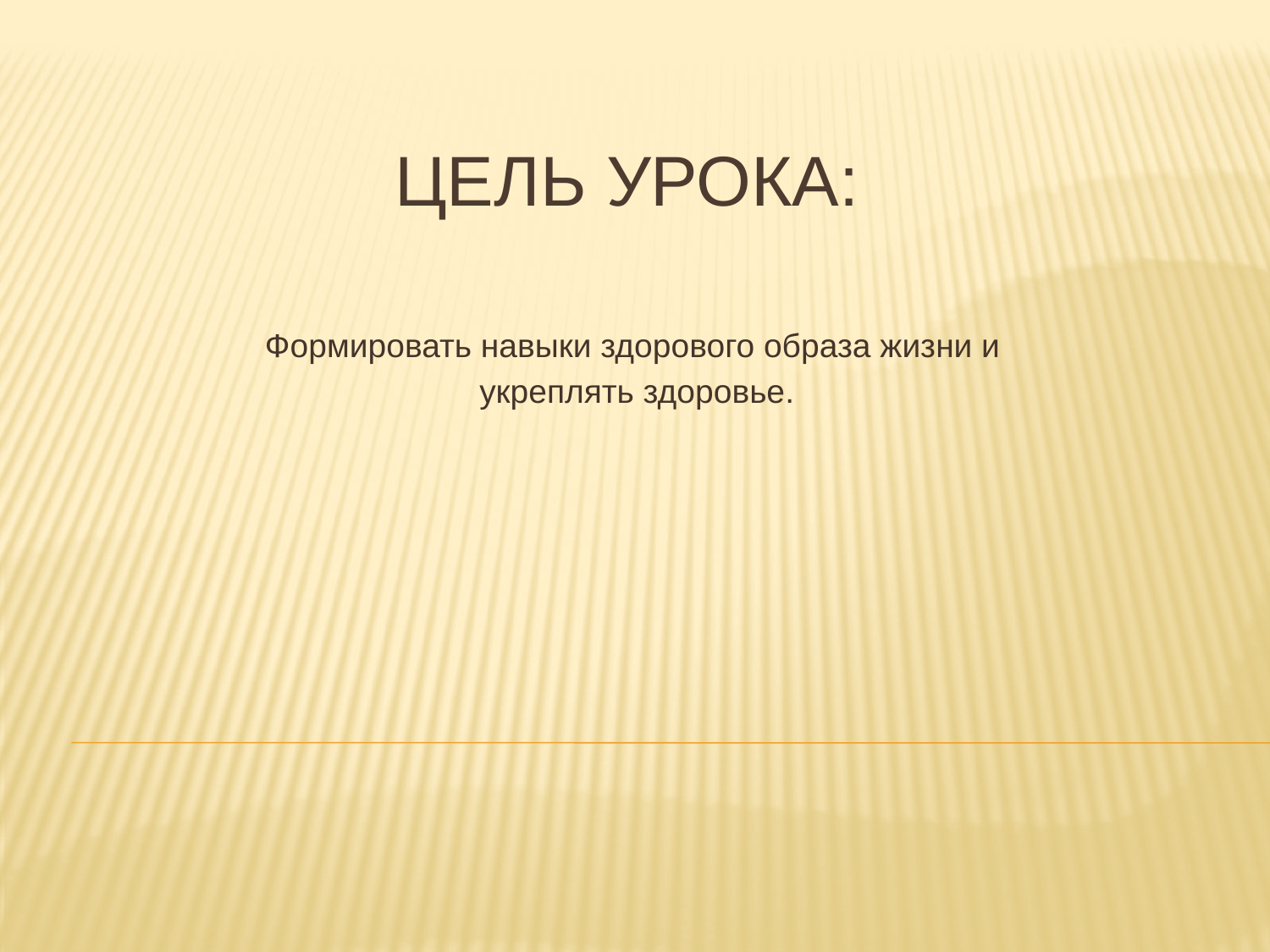

# Цель урока:
Формировать навыки здорового образа жизни и
укреплять здоровье.